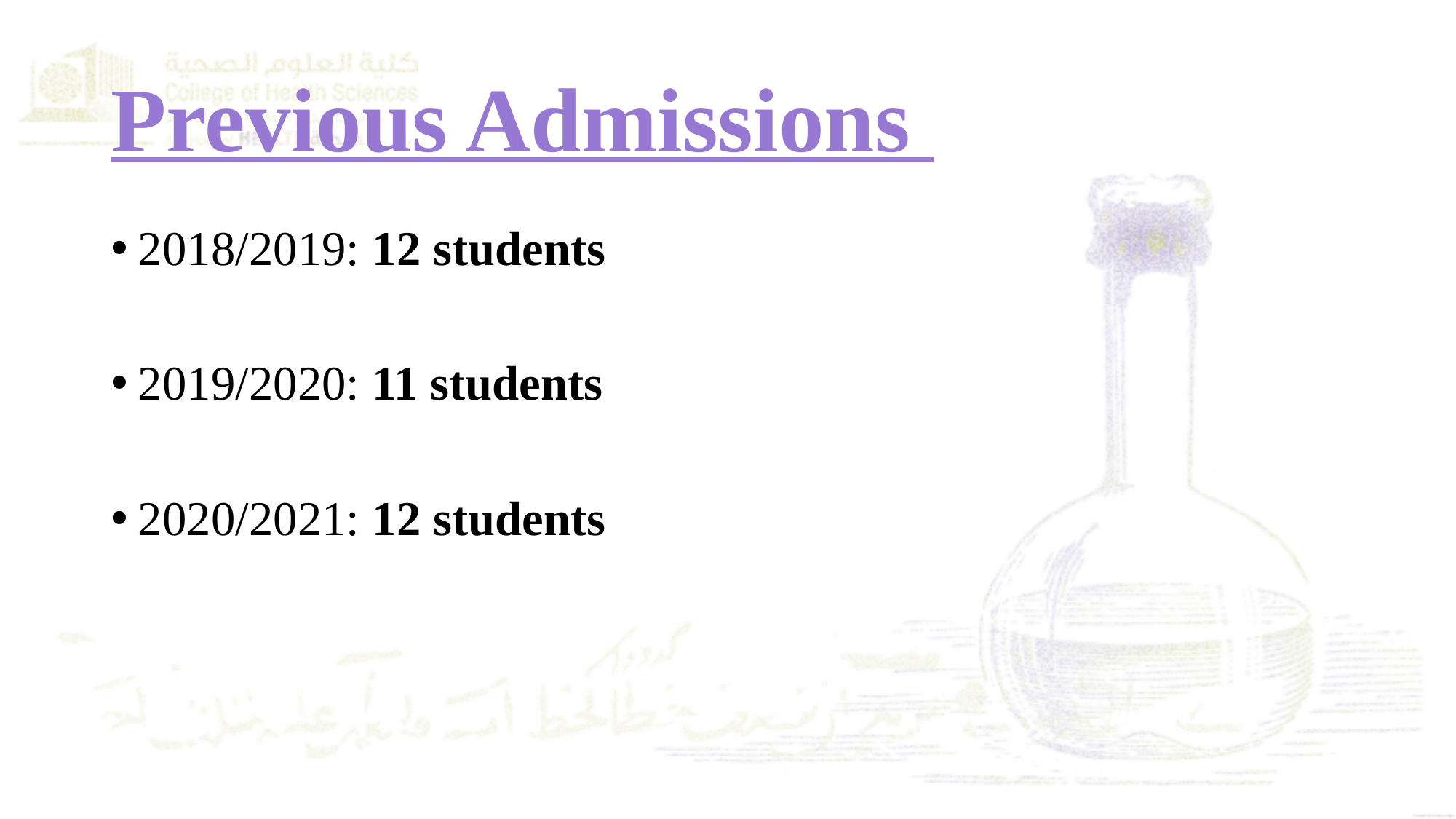

# Previous Admissions
2018/2019: 12 students

2019/2020: 11 students

2020/2021: 12 students